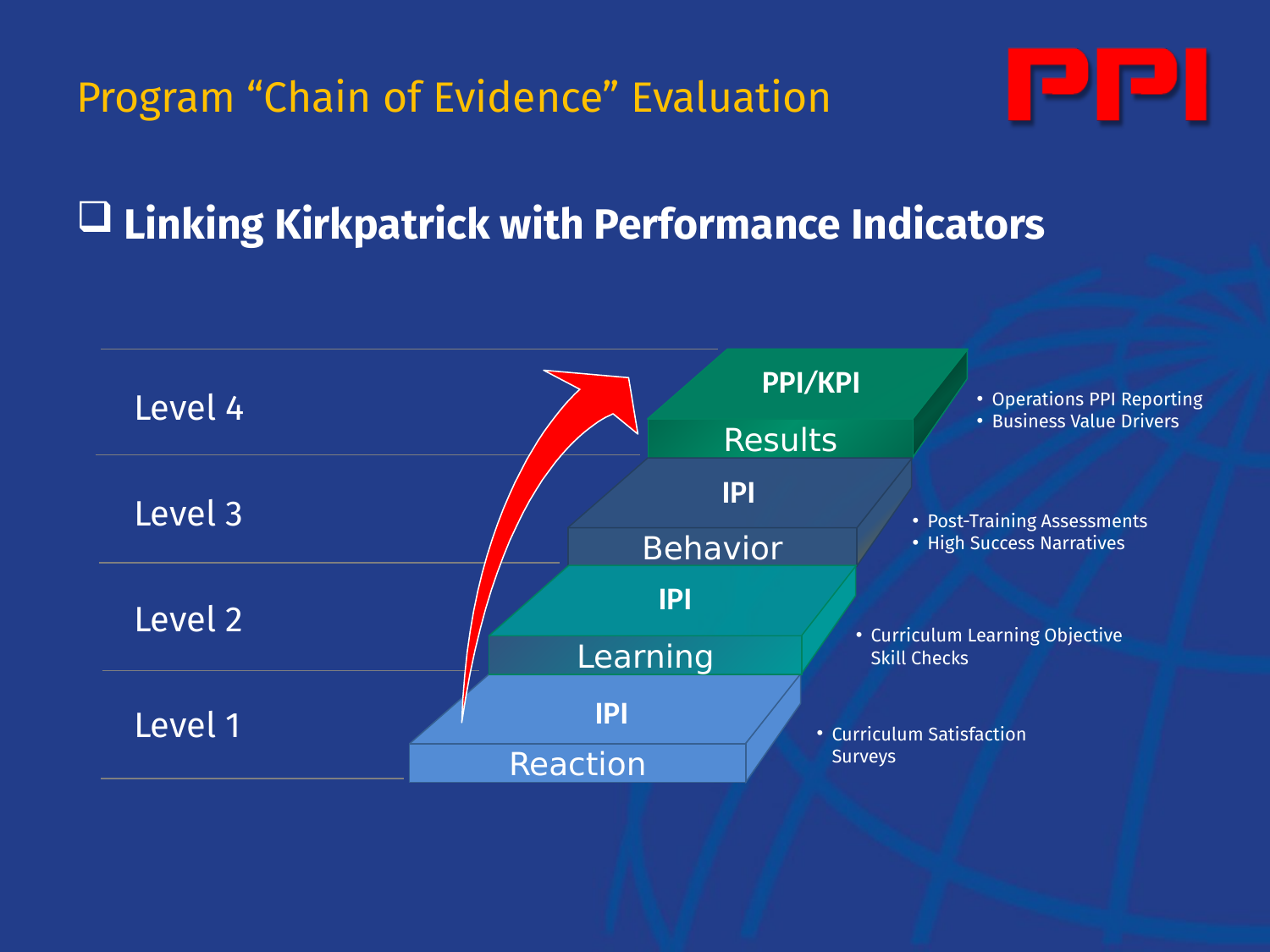

Program “Chain of Evidence” Evaluation
Linking Kirkpatrick with Performance Indicators

Results

Behavior

Learning

Reaction

Level 4
Level 3
Level 2
Level 1
Operations PPI Reporting
Business Value Drivers
Post-Training Assessments
High Success Narratives
Curriculum Learning Objective Skill Checks
Curriculum Satisfaction Surveys
PPI/KPI
IPI
IPI
IPI